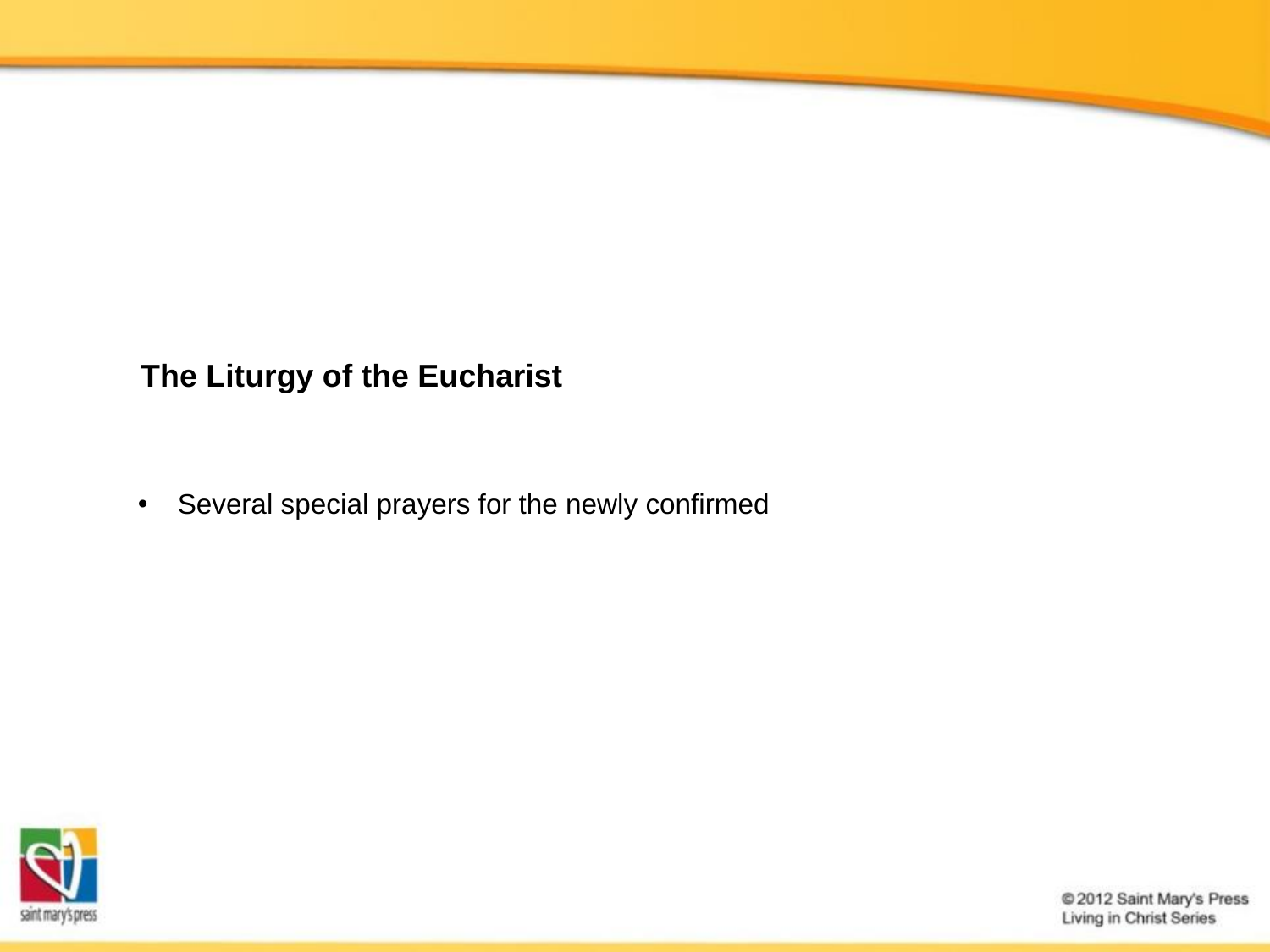

The Liturgy of the Eucharist
Several special prayers for the newly confirmed